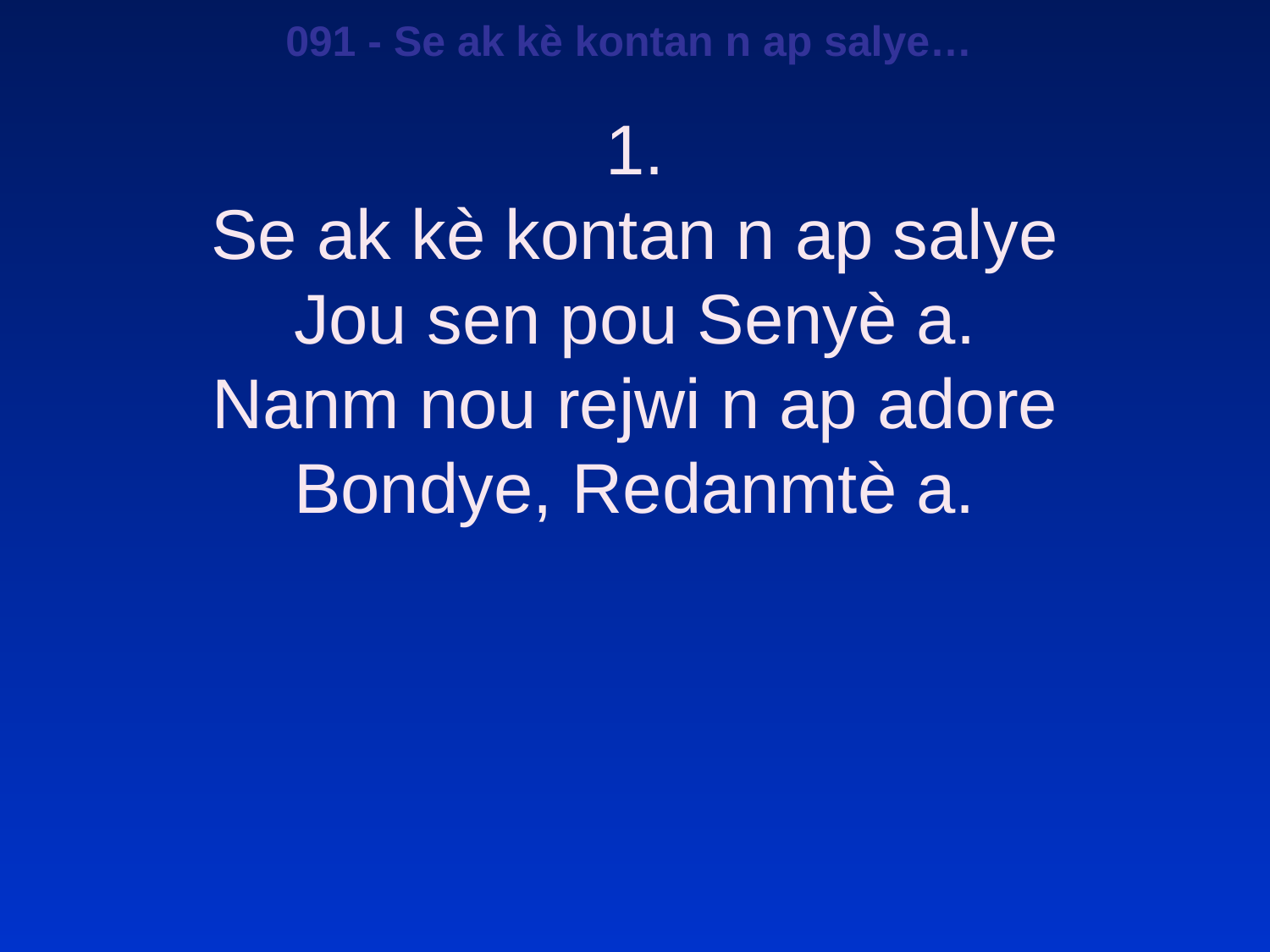

091 - Se ak kè kontan n ap salye…
1.
Se ak kè kontan n ap salye
Jou sen pou Senyè a.
Nanm nou rejwi n ap adore
Bondye, Redanmtè a.